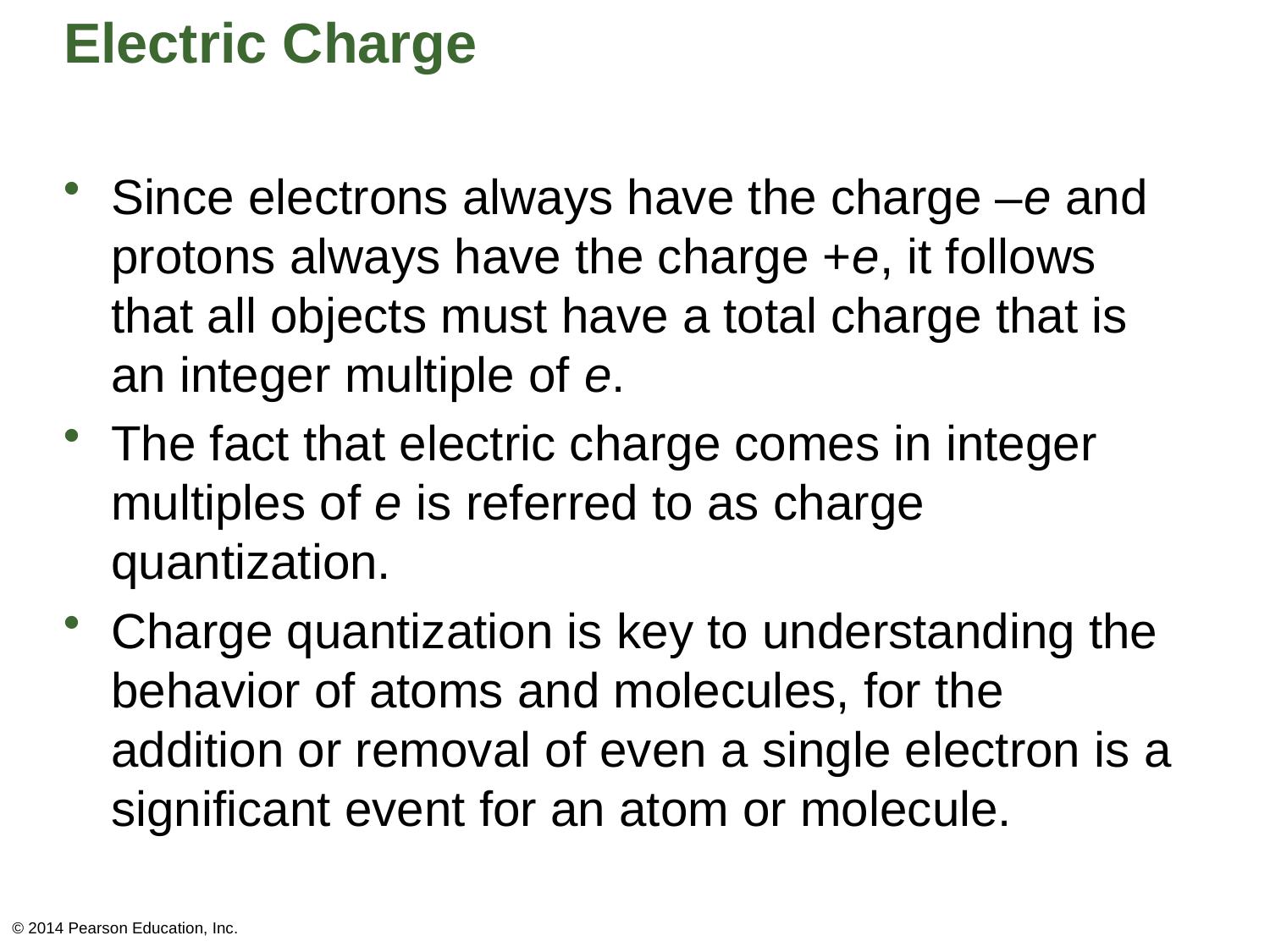

# Electric Charge
Since electrons always have the charge –e and protons always have the charge +e, it follows that all objects must have a total charge that is an integer multiple of e.
The fact that electric charge comes in integer multiples of e is referred to as charge quantization.
Charge quantization is key to understanding the behavior of atoms and molecules, for the addition or removal of even a single electron is a significant event for an atom or molecule.
© 2014 Pearson Education, Inc.